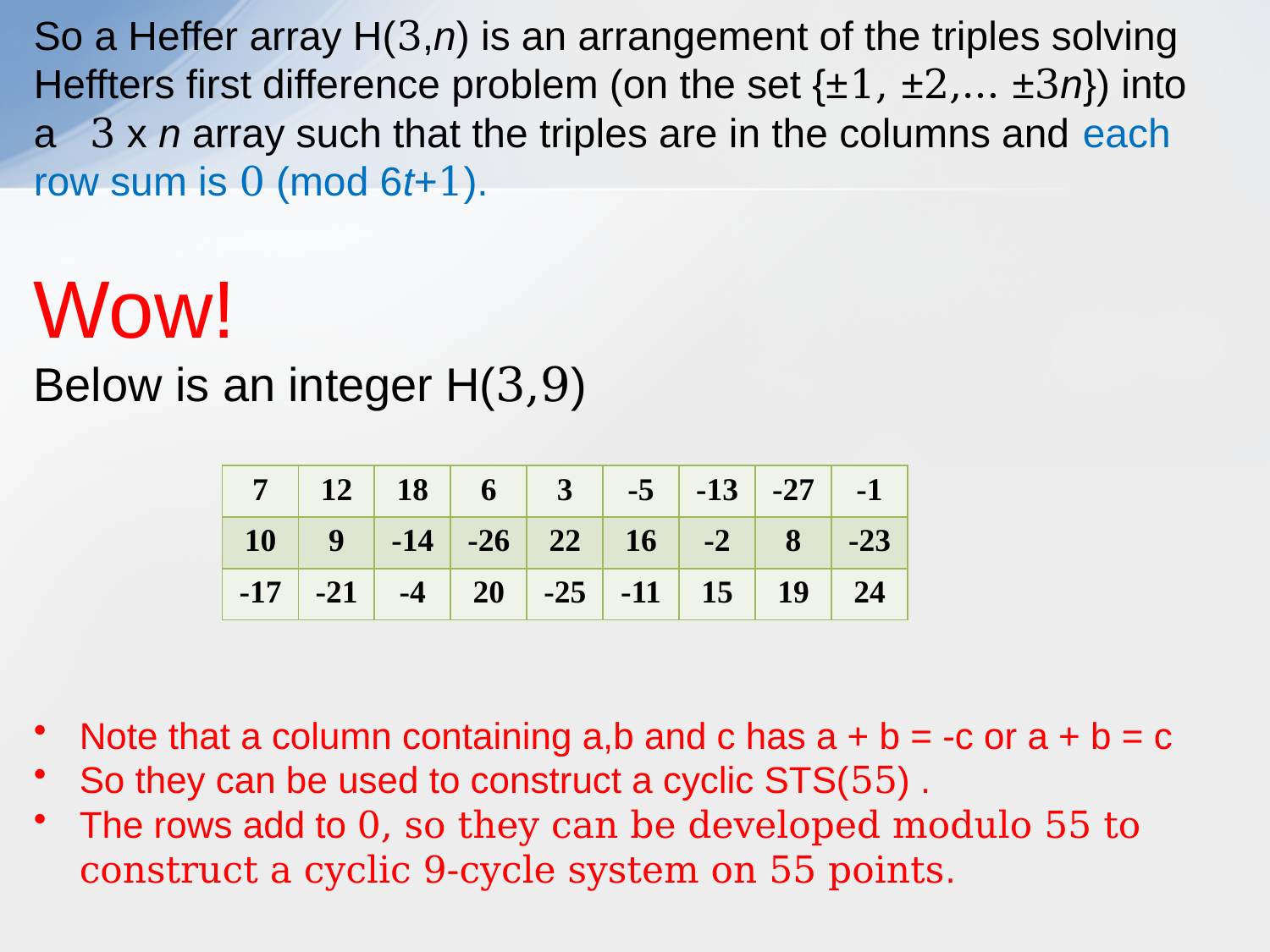

So a Heffer array H(3,n) is an arrangement of the triples solving Heffters first difference problem (on the set {±1, ±2,… ±3n}) into a   3 x n array such that the triples are in the columns and each row sum is 0 (mod 6t+1).

Wow!
Below is an integer H(3,9)

Note that a column containing a,b and c has a + b = -c or a + b = c
So they can be used to construct a cyclic STS(55) .
The rows add to 0, so they can be developed modulo 55 to construct a cyclic 9-cycle system on 55 points.
| 7 | 12 | 18 | 6 | 3 | -5 | -13 | -27 | -1 |
| --- | --- | --- | --- | --- | --- | --- | --- | --- |
| 10 | 9 | -14 | -26 | 22 | 16 | -2 | 8 | -23 |
| -17 | -21 | -4 | 20 | -25 | -11 | 15 | 19 | 24 |